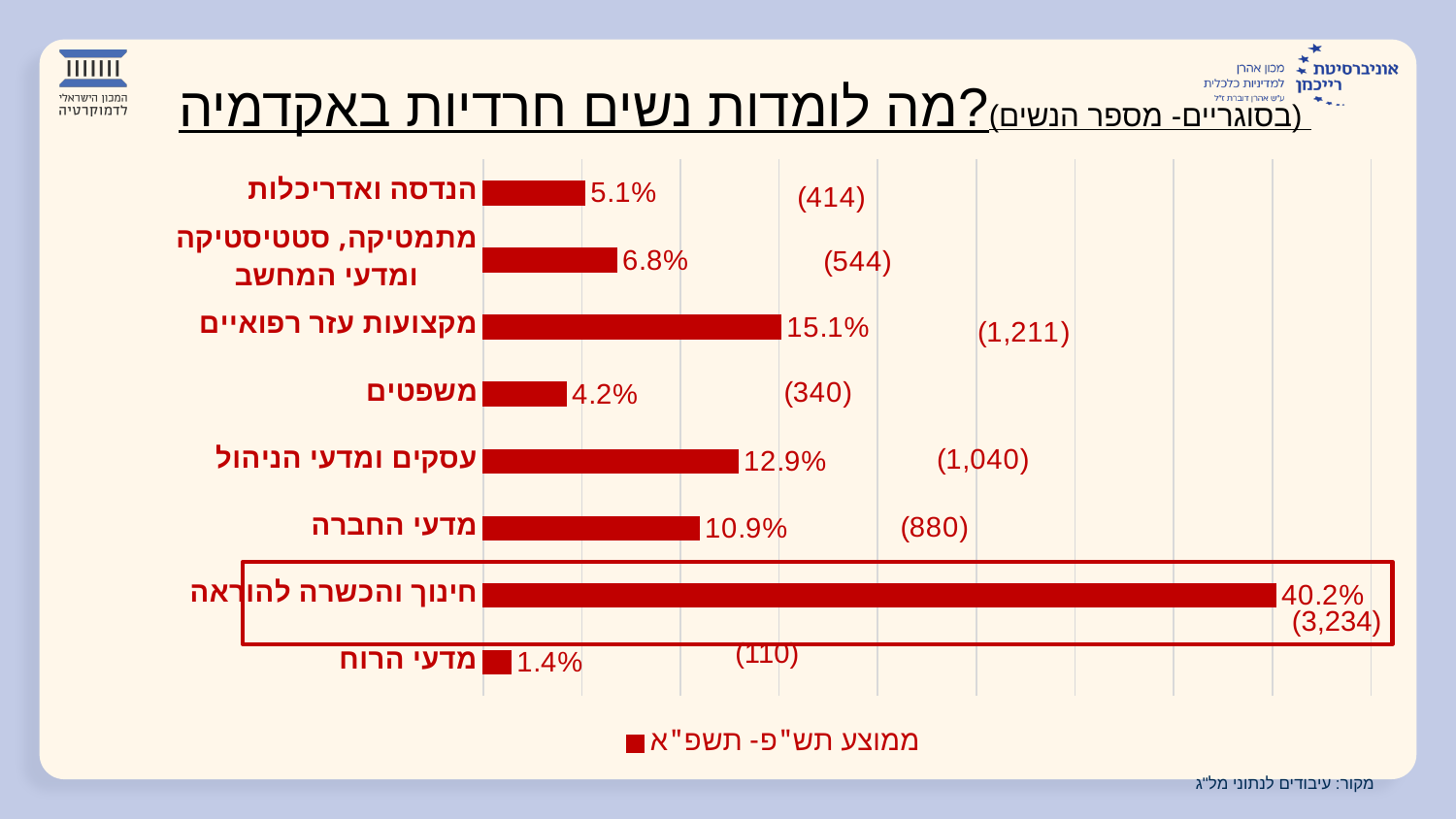

# מה לומדות נשים חרדיות באקדמיה? (בסוגריים- מספר הנשים)

### Chart

| Category | ממוצע תש"פ- תשפ"א |
|---|---|
| מדעי הרוח | 0.014128351688945663 |
| חינוך והכשרה להוראה | 0.40159631536572077 |
| מדעי החברה | 0.1093435583050236 |
| עסקים ומדעי הניהול | 0.1290261949432349 |
| משפטים | 0.04201826821940953 |
| מקצועות עזר רפואיים | 0.15091175298422033 |
| מתמטיקה, סטטיסטיקה ומדעי המחשב | 0.06759248929126821 |
| הנדסה ואדריכלות | 0.0514688053759662 |
(3,234)
(110)
מקור: עיבודים לנתוני מל"ג
לא כולל תואר שלישי באריאל ולא כולל האוניברסיטה הפתוחה